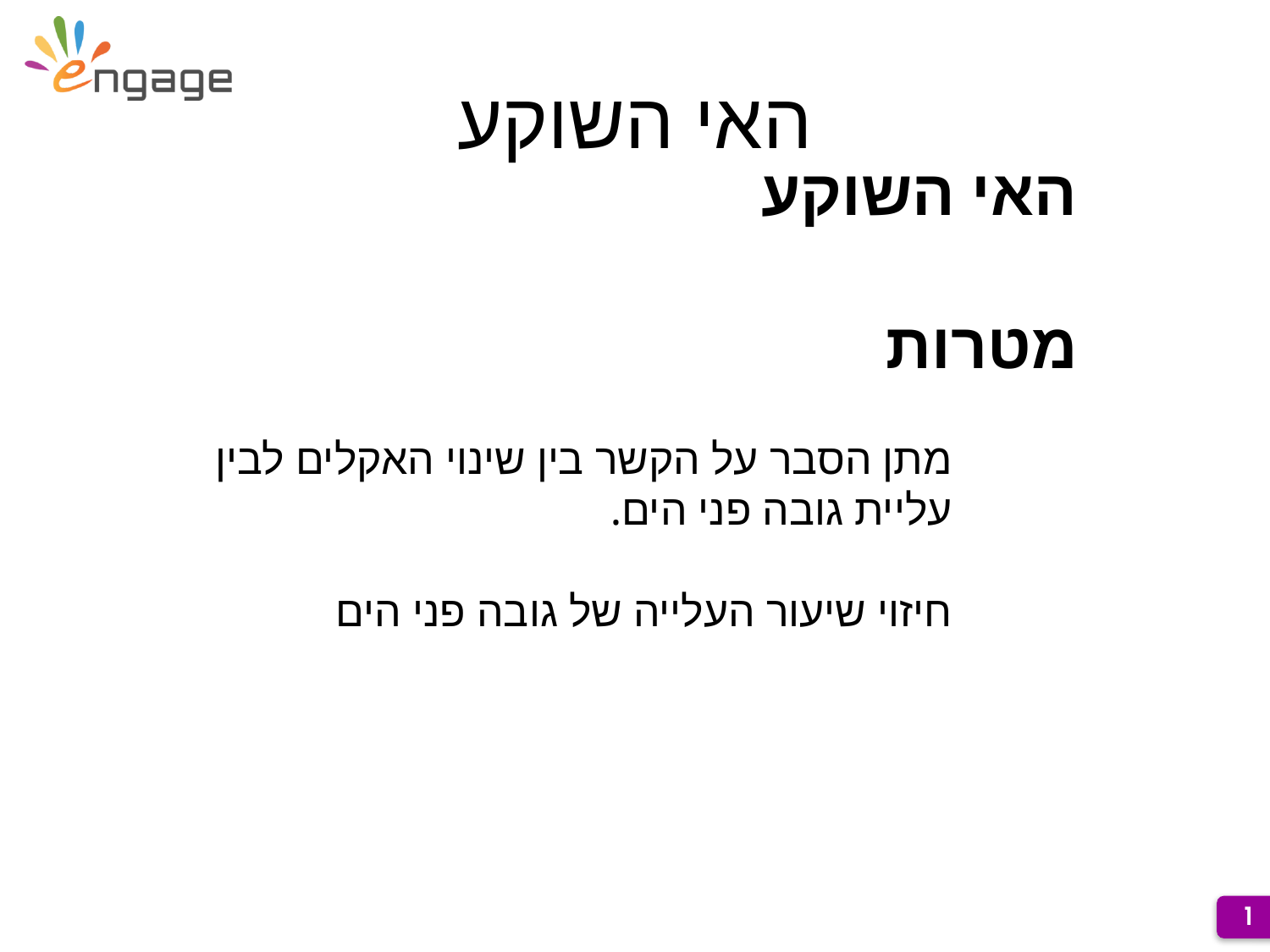

האי השוקע
האי השוקע

מטרות

מתן הסבר על הקשר בין שינוי האקלים לבין עליית גובה פני הים.
חיזוי שיעור העלייה של גובה פני הים